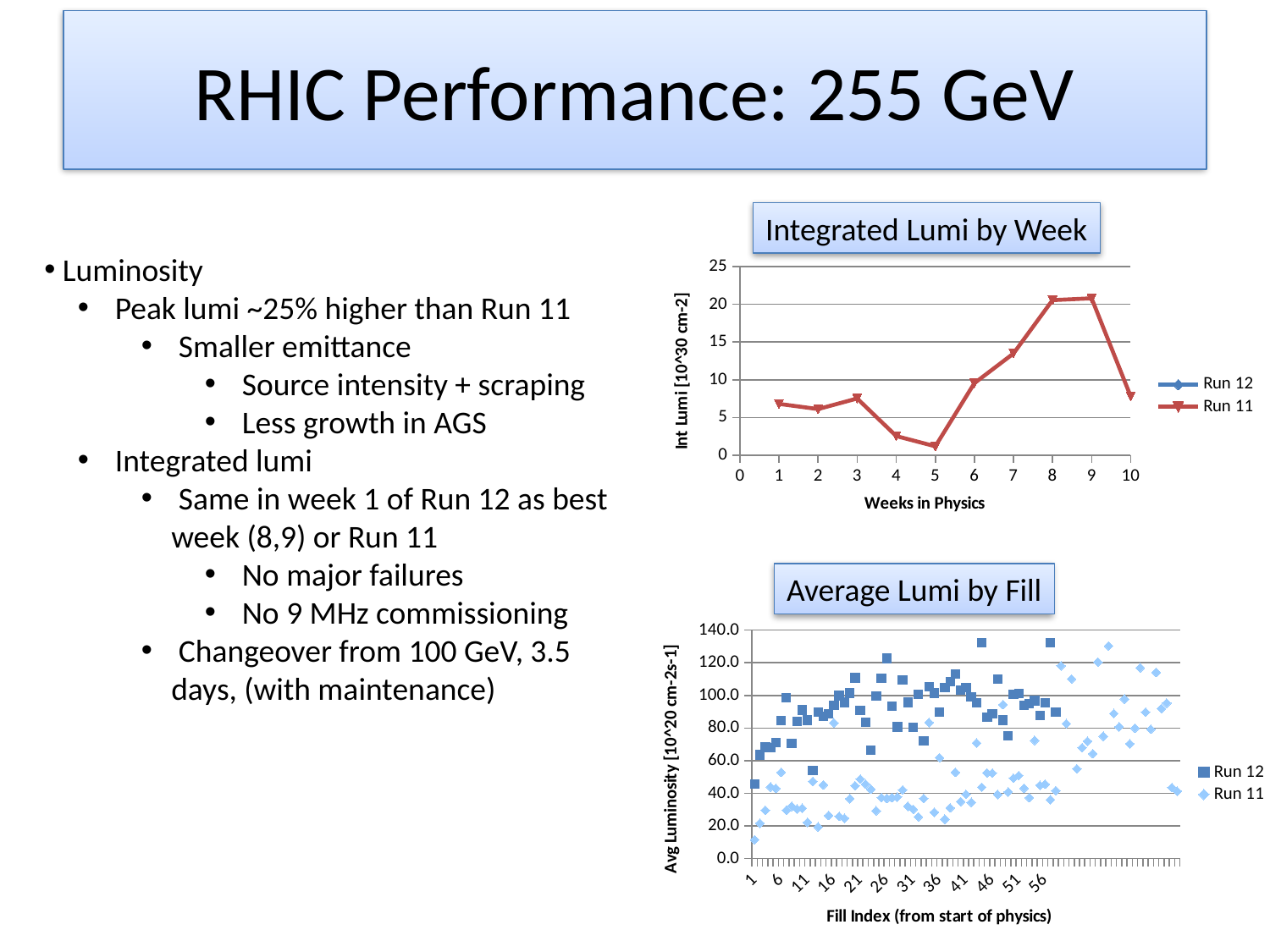

# RHIC Performance: 255 GeV
Integrated Lumi by Week
 Luminosity
 Peak lumi ~25% higher than Run 11
 Smaller emittance
 Source intensity + scraping
 Less growth in AGS
 Integrated lumi
 Same in week 1 of Run 12 as best week (8,9) or Run 11
 No major failures
 No 9 MHz commissioning
 Changeover from 100 GeV, 3.5 days, (with maintenance)

### Chart

| Category |  |  |
|---|---|---|
Average Lumi by Fill

### Chart

| Category |  |  |
|---|---|---|